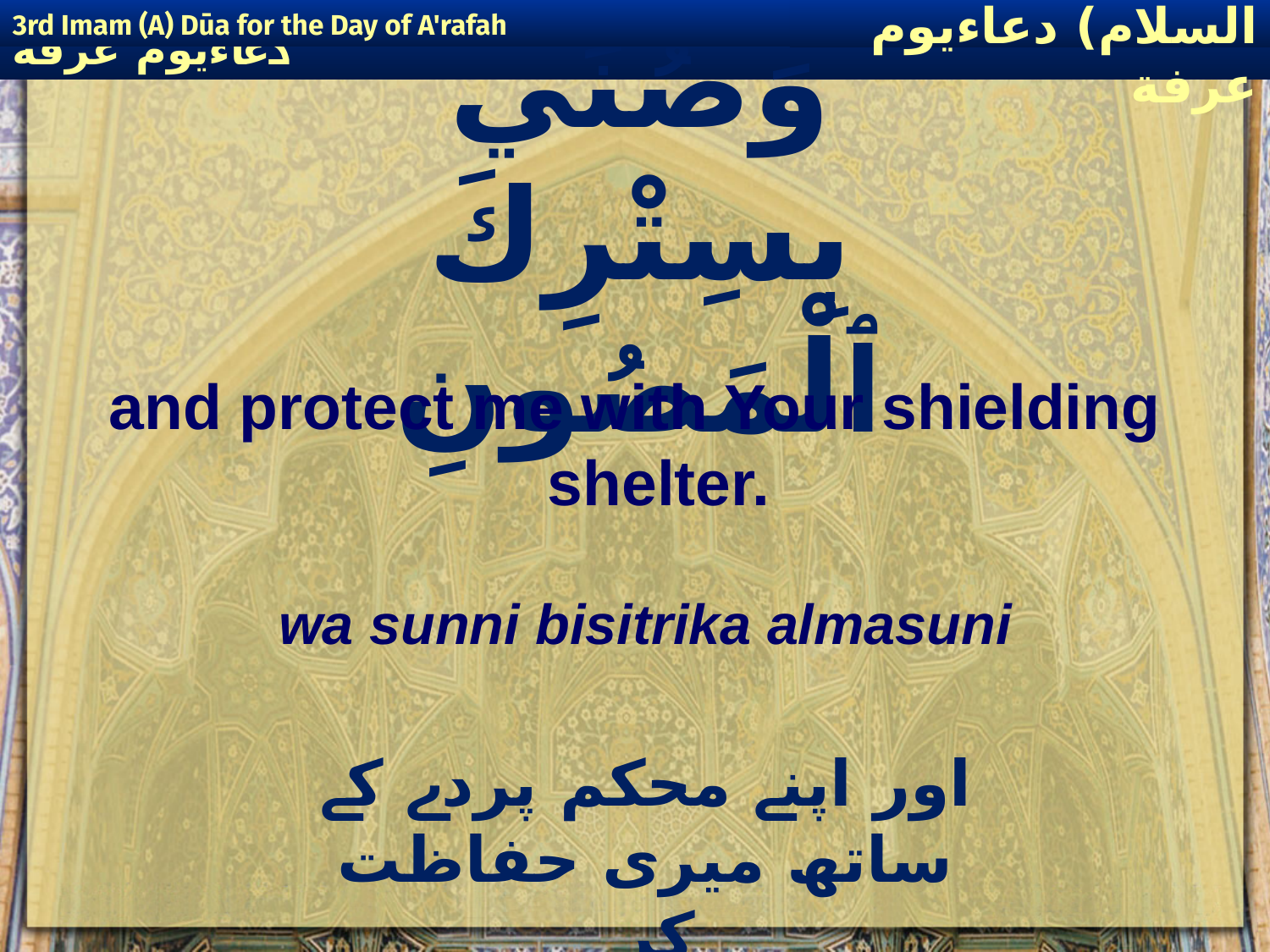

3rd Imam (A) Dūa for the Day of A'rafah
إمام حسين(عليه السلام) دعاءيوم عرفة
# وَصُنِّي بِسِتْرِكَ ٱلْمَصُونِ
and protect me with Your shielding shelter.
wa sunni bisitrika almasuni
اور اپنے محکم پردے کے ساتھ میری حفاظت کر